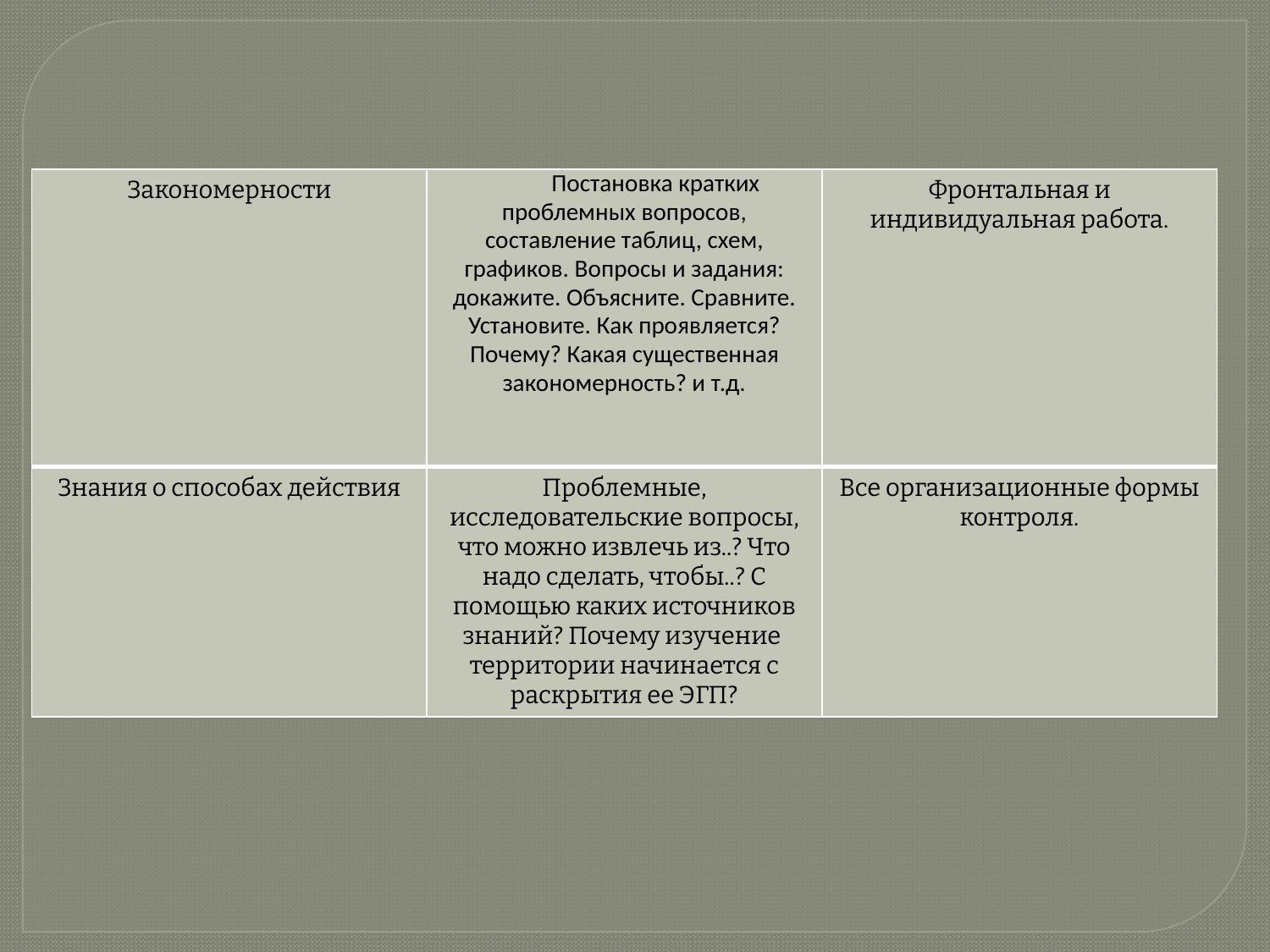

| Закономерности | Постановка кратких проблемных вопросов, составление таблиц, схем, графиков. Вопросы и задания: докажите. Объясните. Сравните. Установите. Как проявляется? Почему? Какая существенная закономерность? и т.д. | Фронтальная и индивидуальная работа. |
| --- | --- | --- |
| Знания о способах действия | Проблемные, исследовательские вопросы, что можно извлечь из..? Что надо сделать, чтобы..? С помощью каких источников знаний? Почему изучение территории начинается с раскрытия ее ЭГП? | Все организационные формы контроля. |